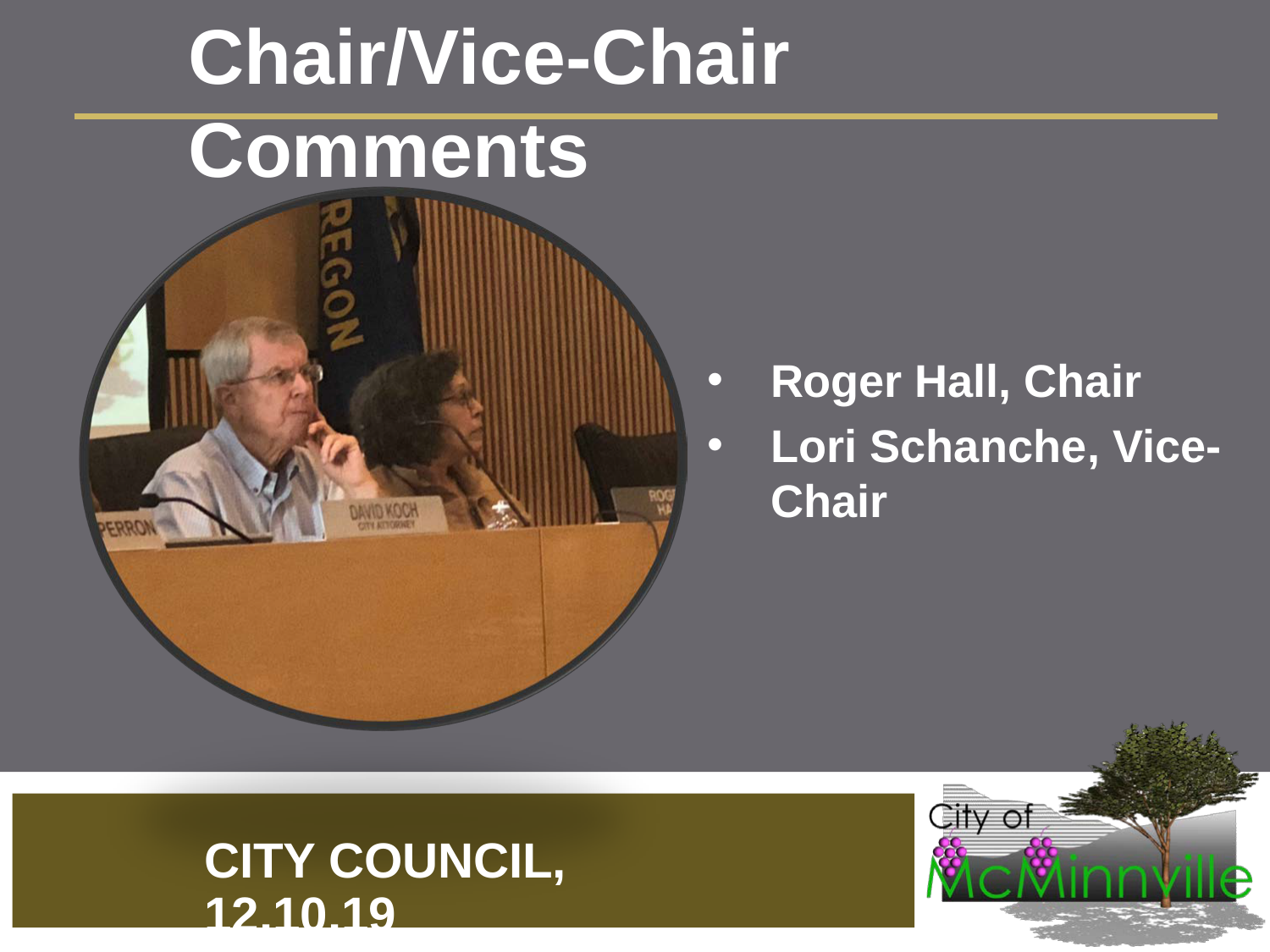

# Chair/Vice-Chair Comments

Roger Hall, Chair
Lori Schanche, Vice-Chair
CITY COUNCIL, 12.10.19